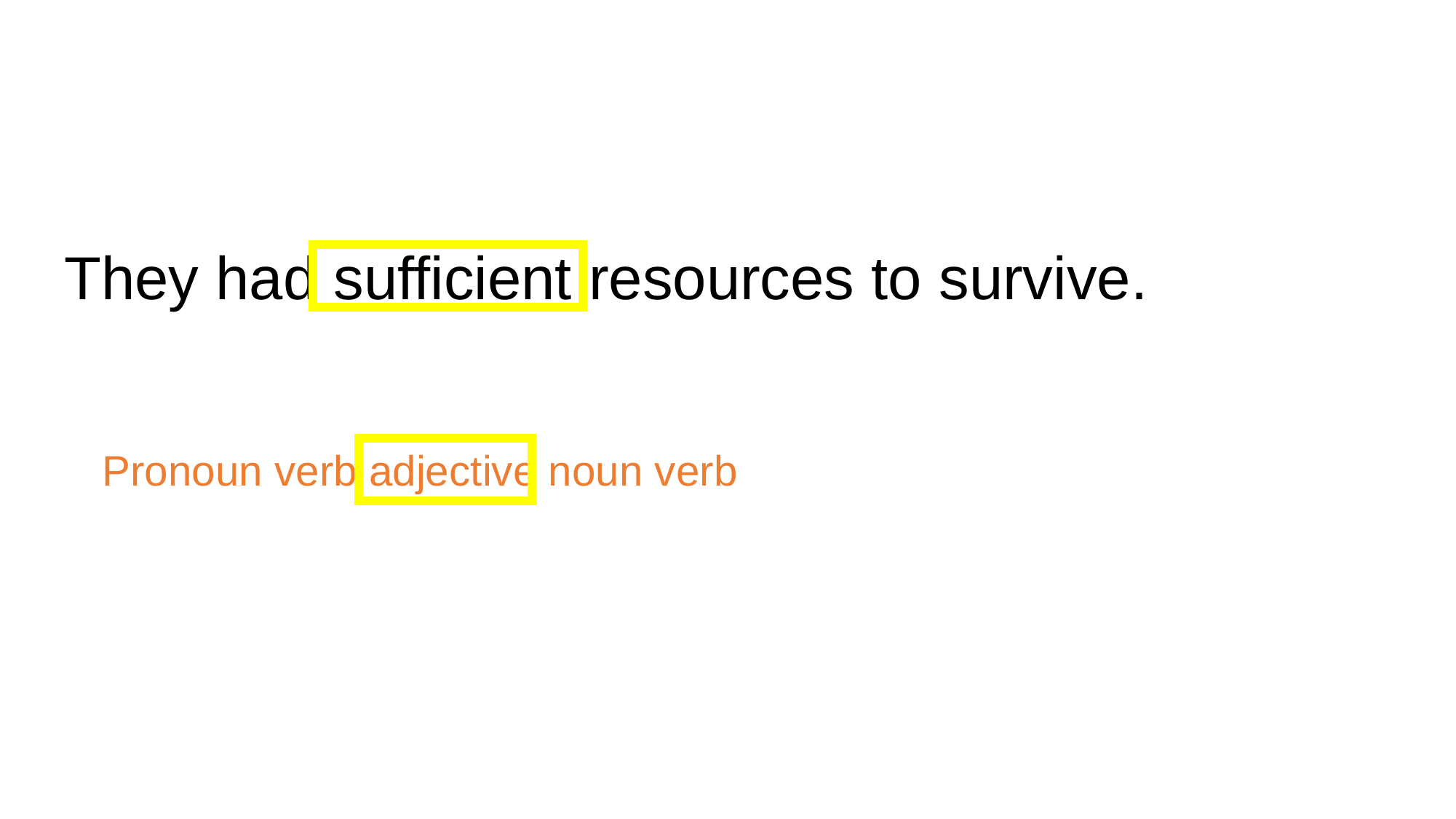

They had sufficient resources to survive.

 Pronoun verb adjective noun verb